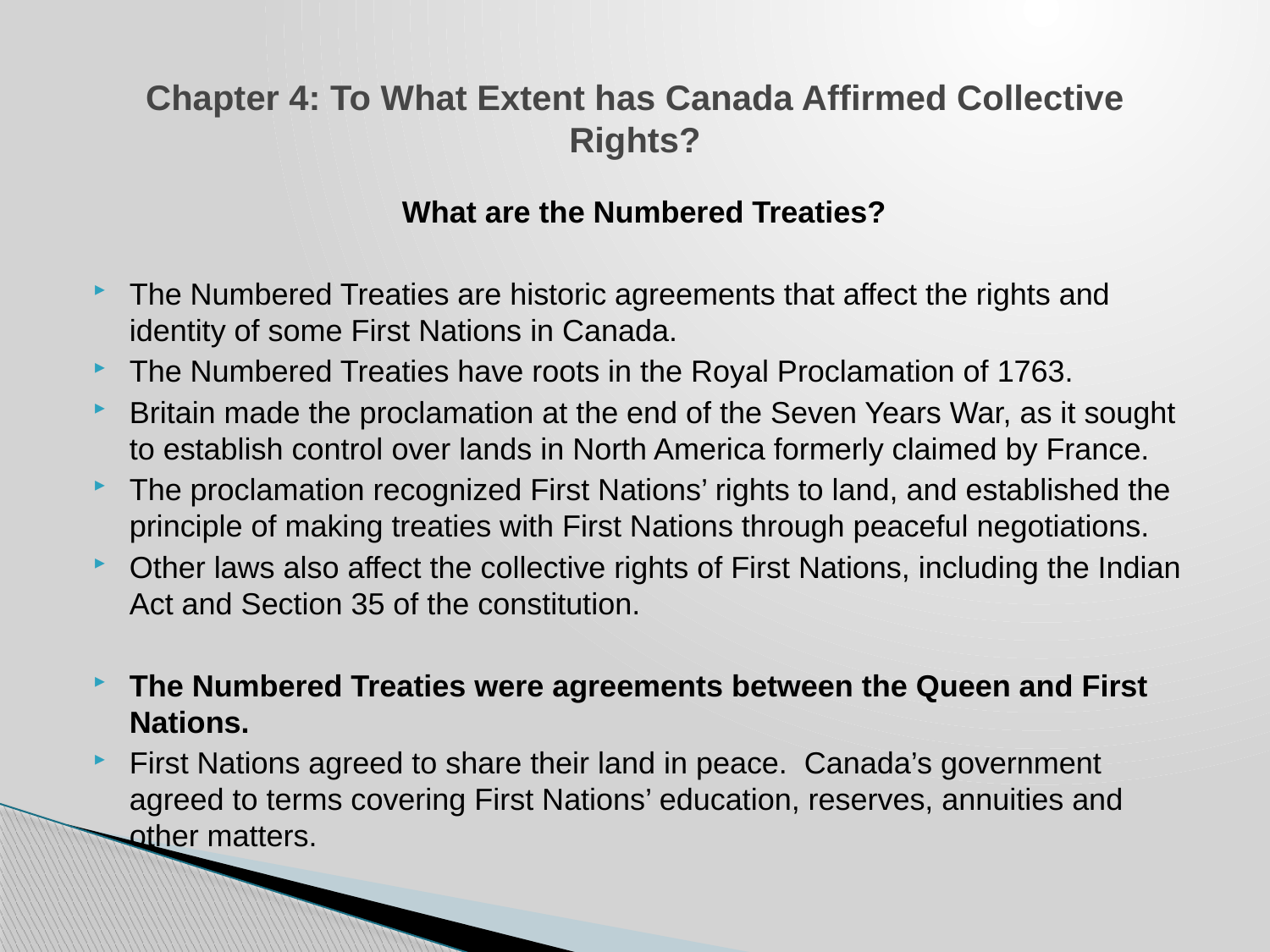

# Chapter 4: To What Extent has Canada Affirmed Collective Rights?
What are the Numbered Treaties?

The Numbered Treaties are historic agreements that affect the rights and identity of some First Nations in Canada.
The Numbered Treaties have roots in the Royal Proclamation of 1763.
Britain made the proclamation at the end of the Seven Years War, as it sought to establish control over lands in North America formerly claimed by France.
The proclamation recognized First Nations’ rights to land, and established the principle of making treaties with First Nations through peaceful negotiations.
Other laws also affect the collective rights of First Nations, including the Indian Act and Section 35 of the constitution.

The Numbered Treaties were agreements between the Queen and First Nations.
First Nations agreed to share their land in peace.  Canada’s government agreed to terms covering First Nations’ education, reserves, annuities and other matters.